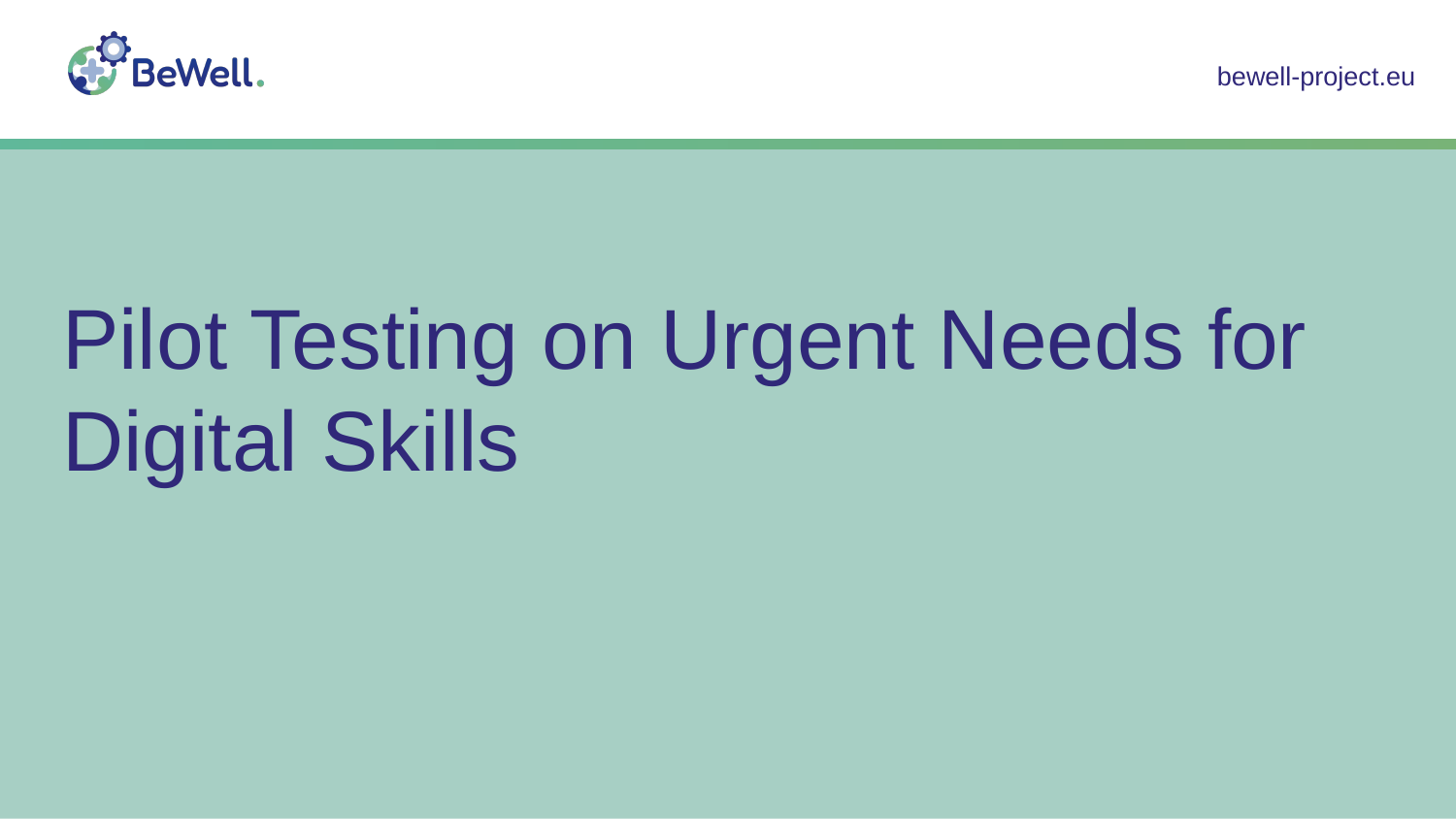

# Pilot Testing on Urgent Needs for Digital Skills